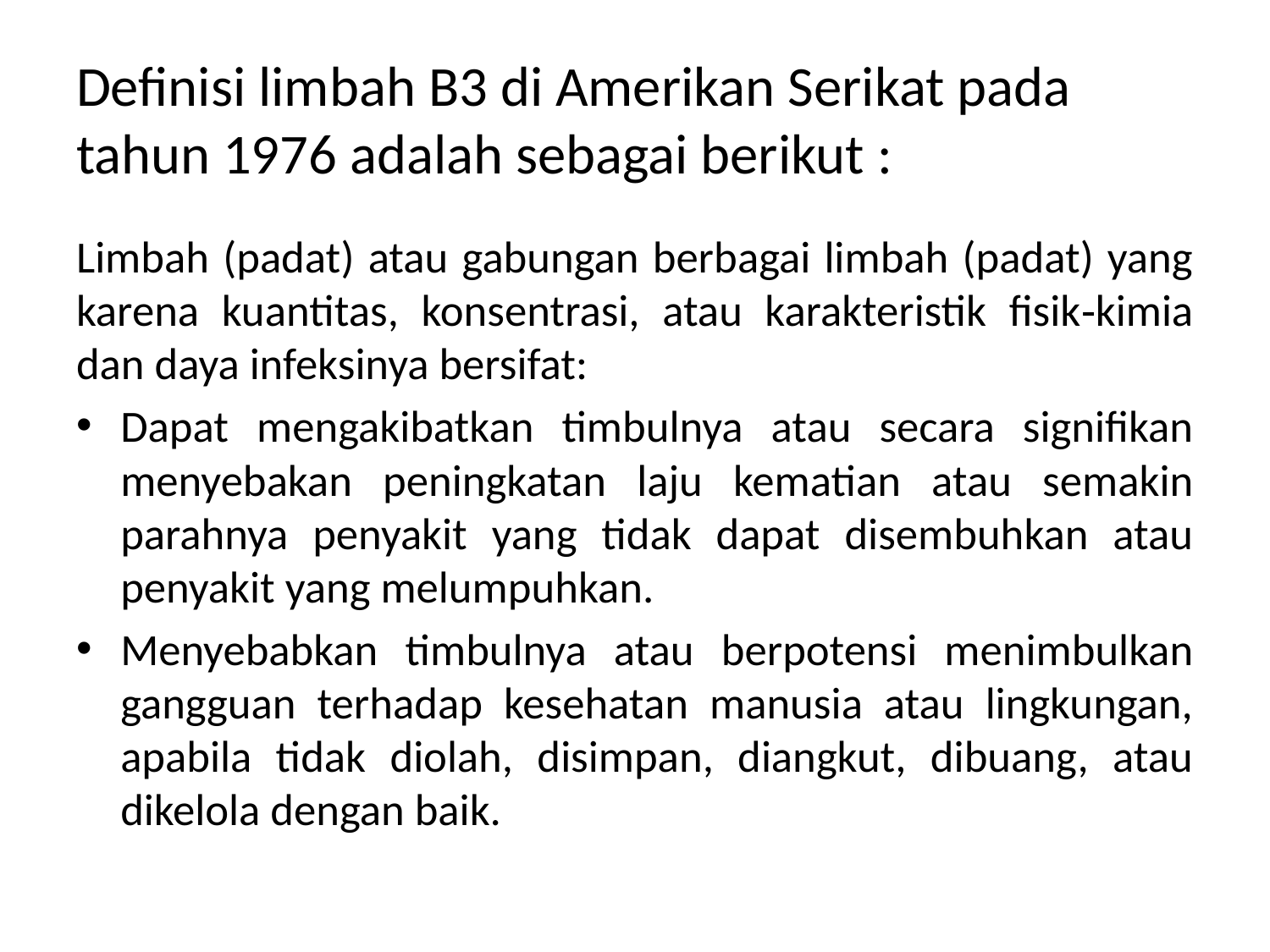

# Definisi limbah B3 di Amerikan Serikat pada tahun 1976 adalah sebagai berikut :
Limbah (padat) atau gabungan berbagai limbah (padat) yang karena kuantitas, konsentrasi, atau karakteristik fisik‐kimia dan daya infeksinya bersifat:
Dapat mengakibatkan timbulnya atau secara signifikan menyebakan peningkatan laju kematian atau semakin parahnya penyakit yang tidak dapat disembuhkan atau penyakit yang melumpuhkan.
Menyebabkan timbulnya atau berpotensi menimbulkan gangguan terhadap kesehatan manusia atau lingkungan, apabila tidak diolah, disimpan, diangkut, dibuang, atau dikelola dengan baik.